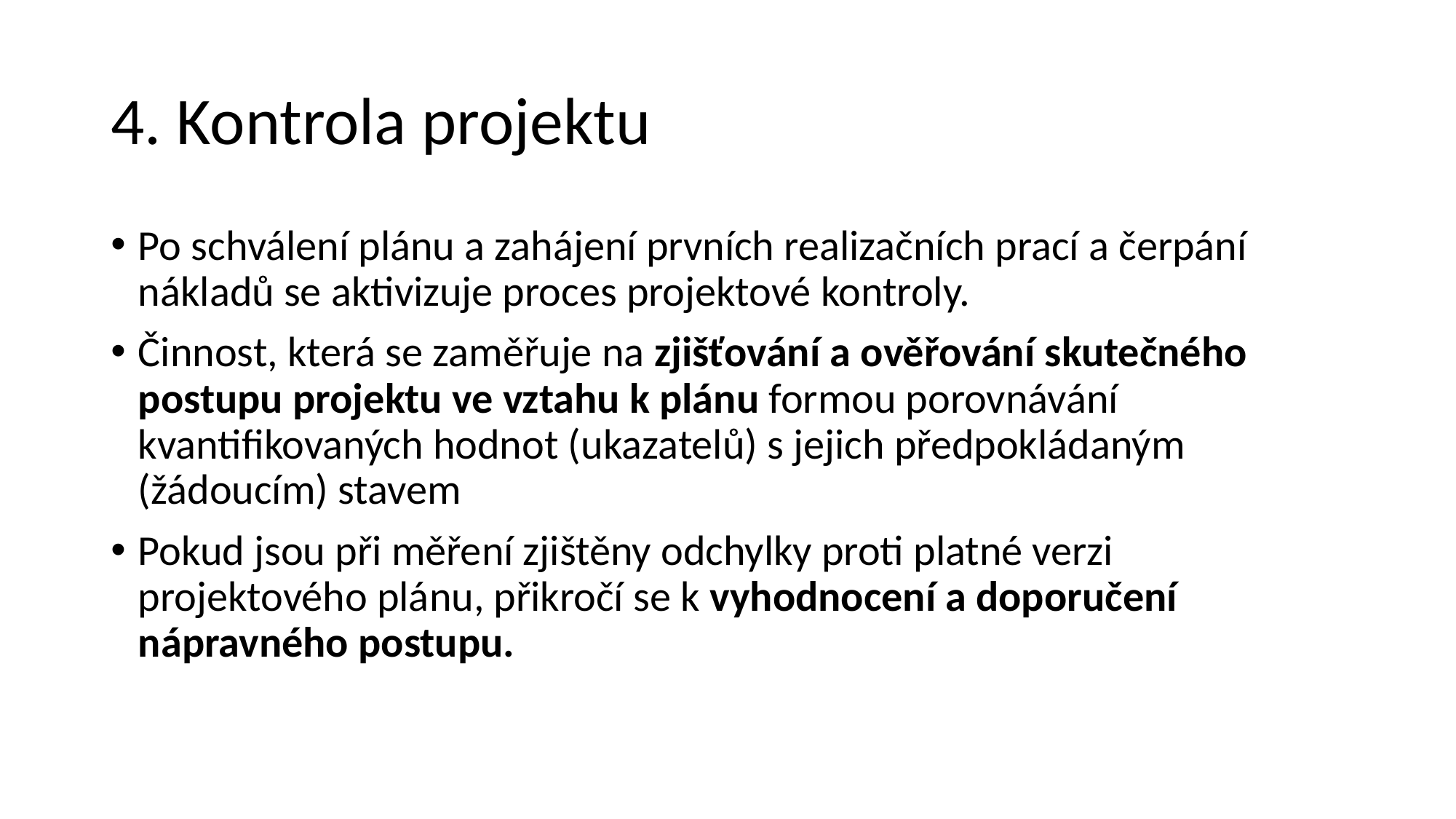

# 4. Kontrola projektu
Po schválení plánu a zahájení prvních realizačních prací a čerpání nákladů se aktivizuje proces projektové kontroly.
Činnost, která se zaměřuje na zjišťování a ověřování skutečného postupu projektu ve vztahu k plánu formou porovnávání kvantifikovaných hodnot (ukazatelů) s jejich předpokládaným (žádoucím) stavem
Pokud jsou při měření zjištěny odchylky proti platné verzi projektového plánu, přikročí se k vyhodnocení a doporučení nápravného postupu.